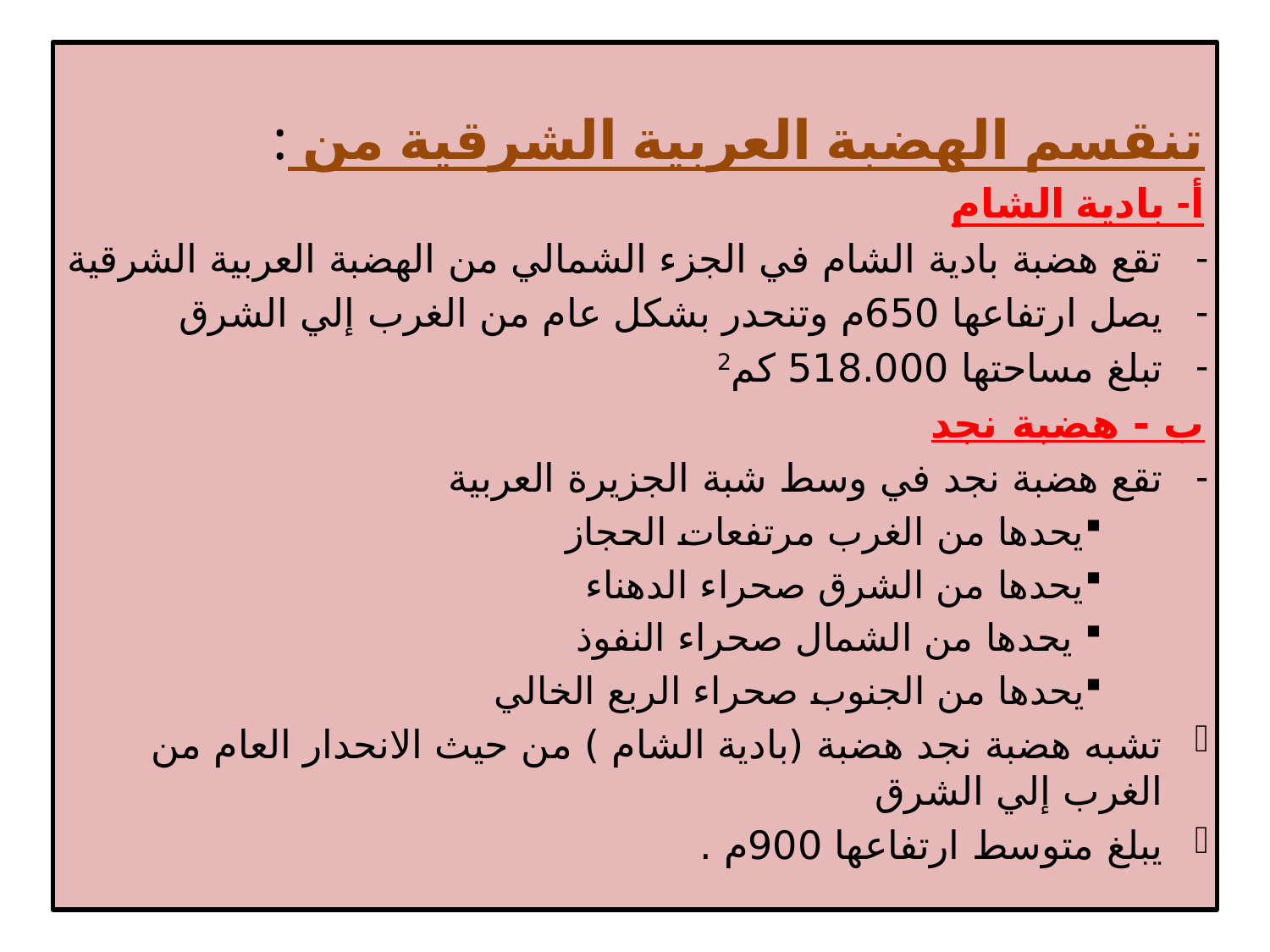

تنقسم الهضبة العربية الشرقية من :
أ- بادية الشام
تقع هضبة بادية الشام في الجزء الشمالي من الهضبة العربية الشرقية
يصل ارتفاعها 650م وتنحدر بشكل عام من الغرب إلي الشرق
تبلغ مساحتها 518.000 كم2
ب - هضبة نجد
تقع هضبة نجد في وسط شبة الجزيرة العربية
يحدها من الغرب مرتفعات الحجاز
يحدها من الشرق صحراء الدهناء
 يحدها من الشمال صحراء النفوذ
يحدها من الجنوب صحراء الربع الخالي
تشبه هضبة نجد هضبة (بادية الشام ) من حيث الانحدار العام من الغرب إلي الشرق
يبلغ متوسط ارتفاعها 900م .